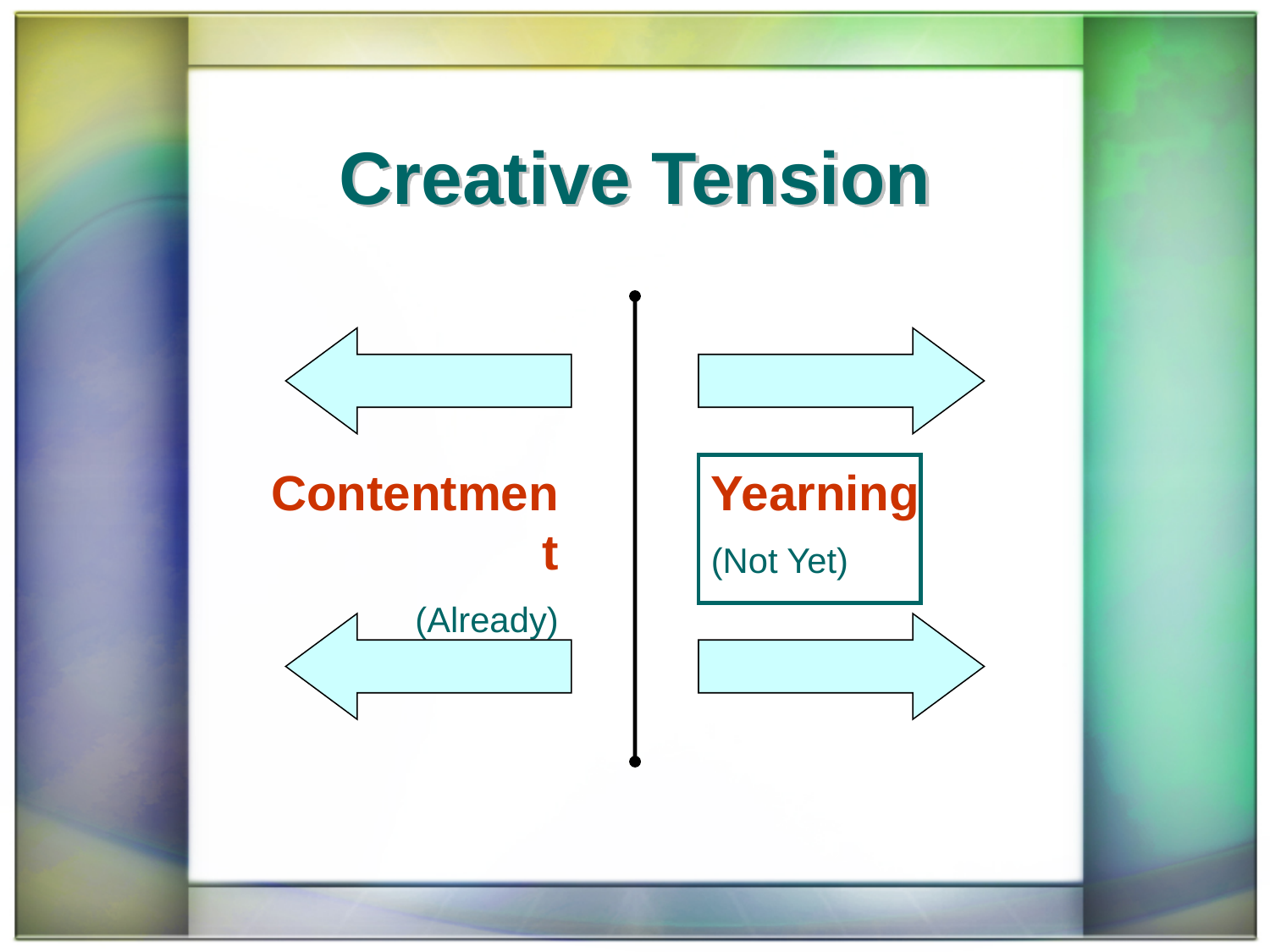

# Creative Tension

Contentment
(Already)

Yearning
(Not Yet)